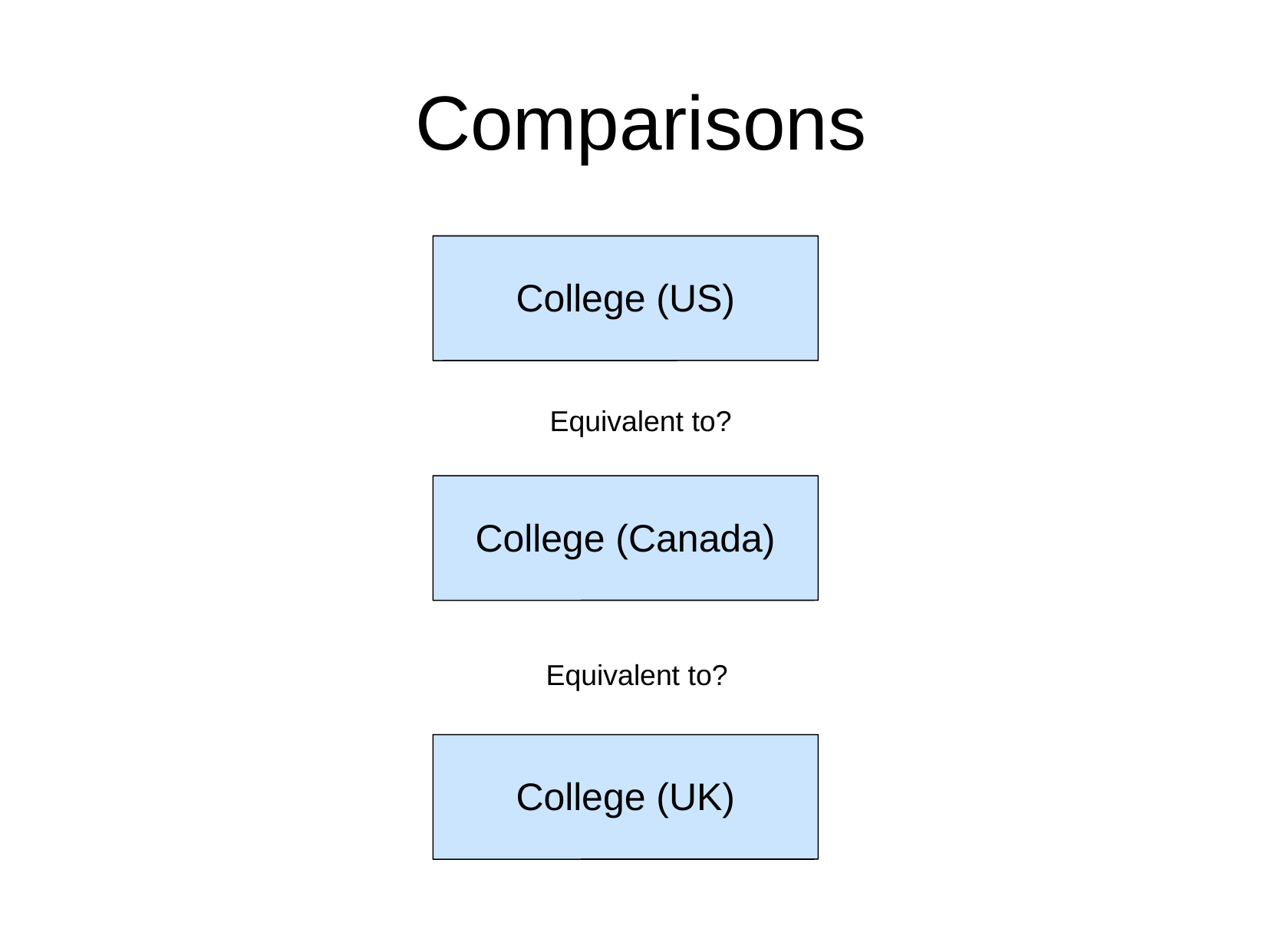

Comparisons
College (US)
Equivalent to?
College (Canada)
Equivalent to?
College (UK)